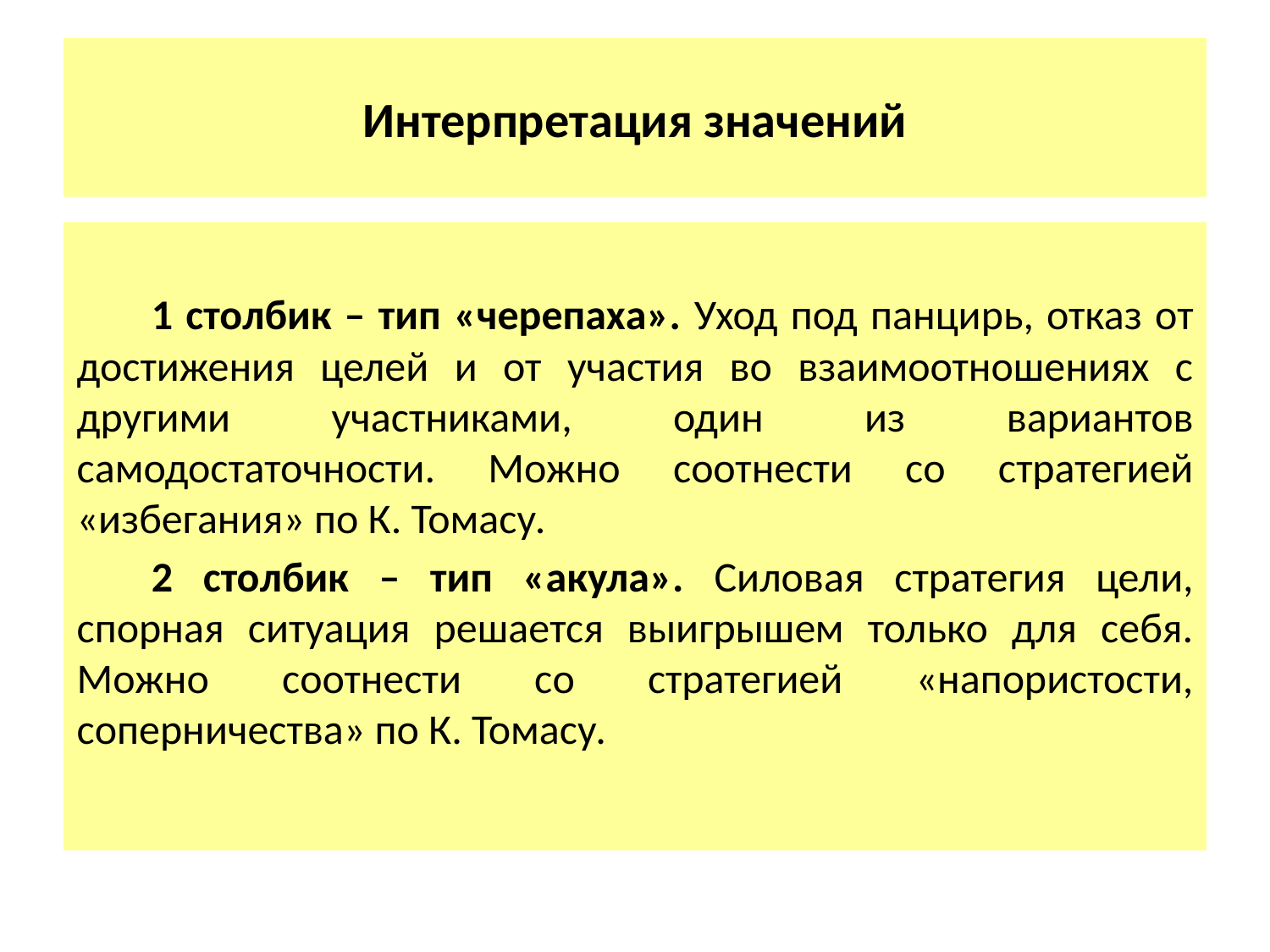

# Интерпретация значений

1 столбик – тип «черепаха». Уход под панцирь, отказ от достижения целей и от участия во взаимоотношениях с другими участниками, один из вариантов самодостаточности. Можно соотнести со стратегией «избегания» по К. Томасу.
2 столбик – тип «акула». Силовая стратегия цели, спорная ситуация решается выигрышем только для себя. Можно соотнести со стратегией «напористости, соперничества» по К. Томасу.